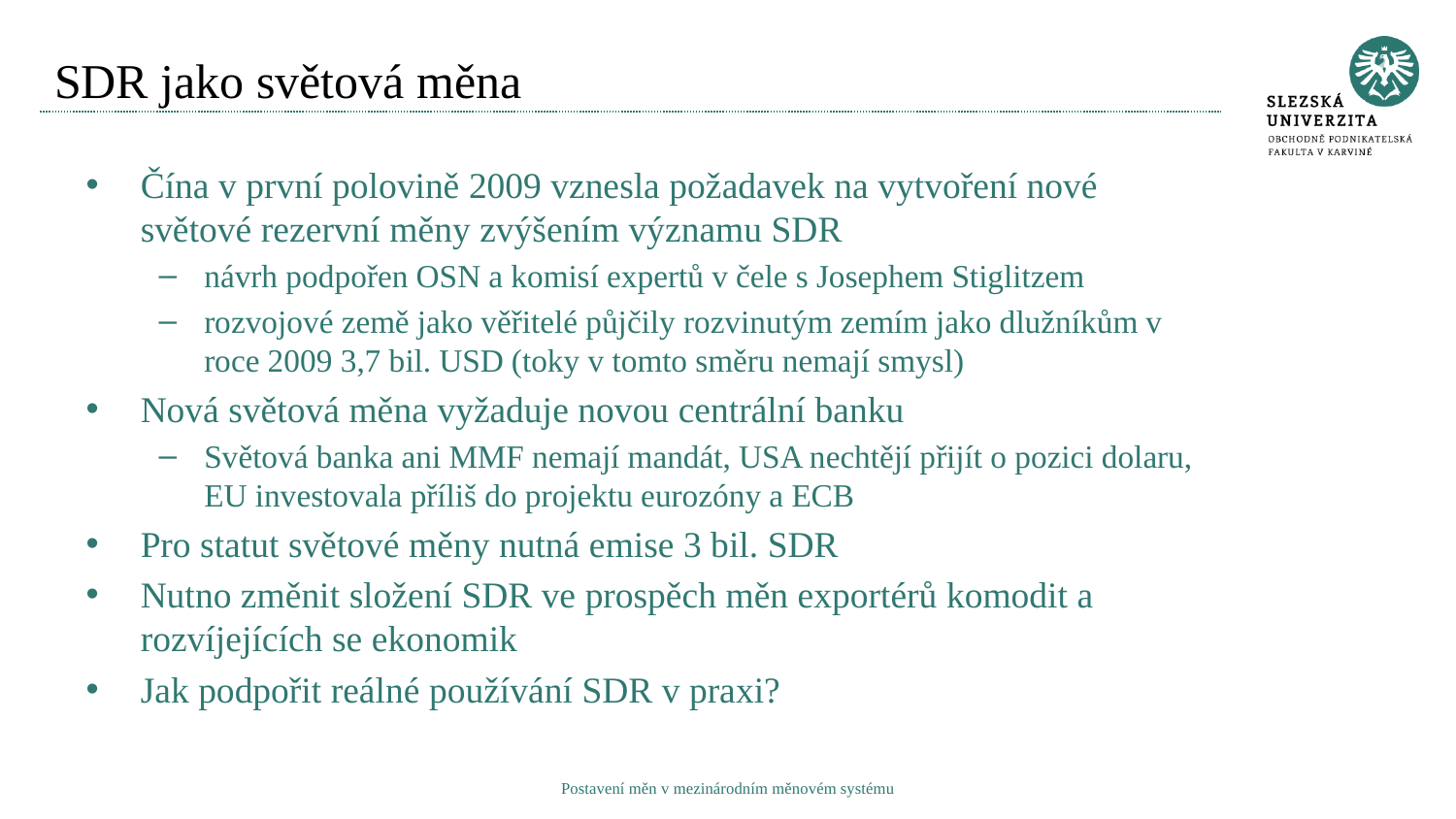

# SDR jako světová měna
Čína v první polovině 2009 vznesla požadavek na vytvoření nové světové rezervní měny zvýšením významu SDR
návrh podpořen OSN a komisí expertů v čele s Josephem Stiglitzem
rozvojové země jako věřitelé půjčily rozvinutým zemím jako dlužníkům v roce 2009 3,7 bil. USD (toky v tomto směru nemají smysl)
Nová světová měna vyžaduje novou centrální banku
Světová banka ani MMF nemají mandát, USA nechtějí přijít o pozici dolaru, EU investovala příliš do projektu eurozóny a ECB
Pro statut světové měny nutná emise 3 bil. SDR
Nutno změnit složení SDR ve prospěch měn exportérů komodit a rozvíjejících se ekonomik
Jak podpořit reálné používání SDR v praxi?